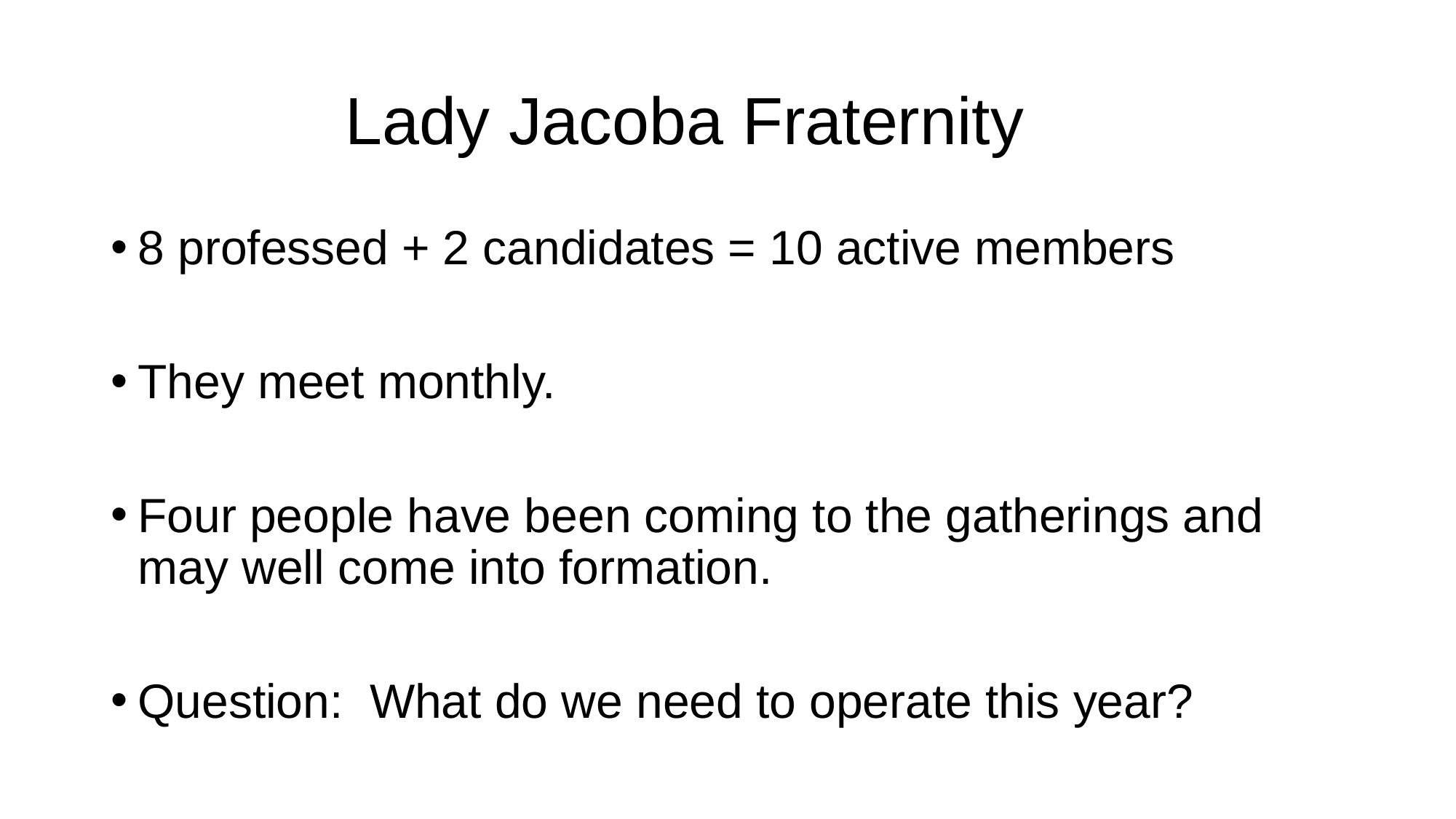

# Lady Jacoba Fraternity
8 professed + 2 candidates = 10 active members

They meet monthly.

Four people have been coming to the gatherings and may well come into formation.

Question:  What do we need to operate this year?